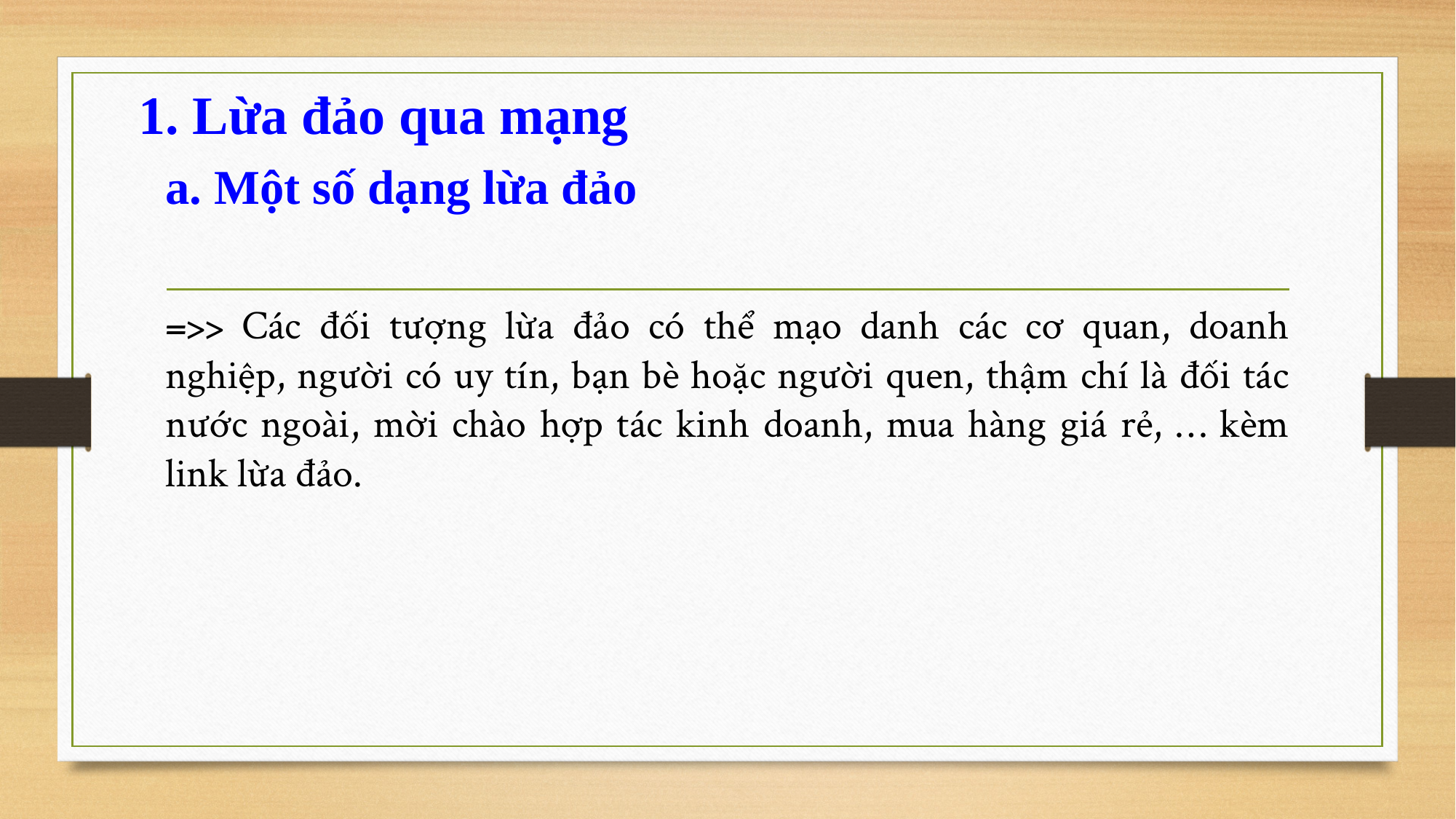

# 1. Lừa đảo qua mạng
a. Một số dạng lừa đảo

=>> Các đối tượng lừa đảo có thể mạo danh các cơ quan, doanh nghiệp, người có uy tín, bạn bè hoặc người quen, thậm chí là đối tác nước ngoài, mời chào hợp tác kinh doanh, mua hàng giá rẻ, … kèm link lừa đảo.